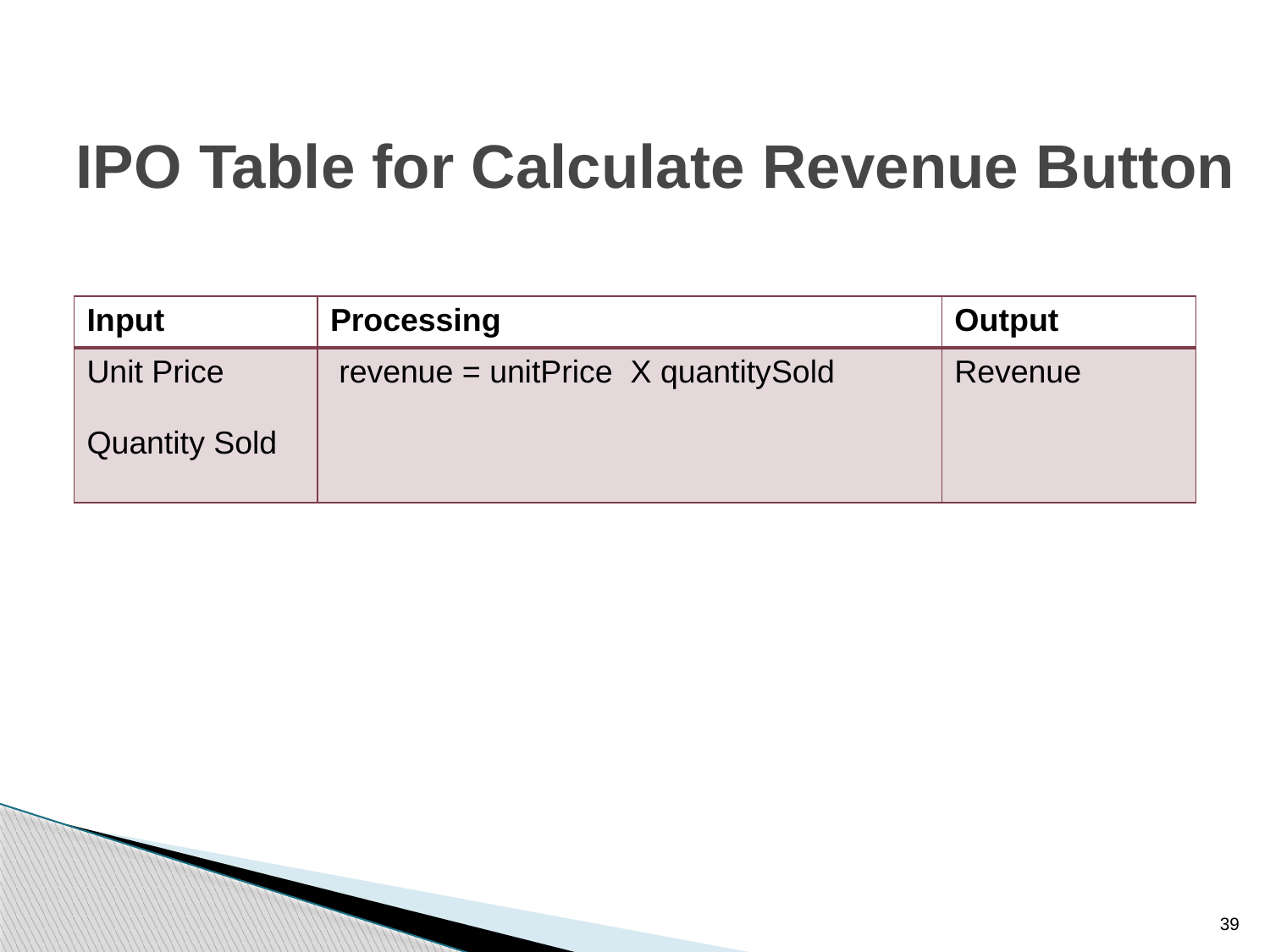

IPO Table for Calculate Revenue Button
| Input | Processing | Output |
| --- | --- | --- |
| Unit Price Quantity Sold | revenue = unitPrice X quantitySold | Revenue |
39